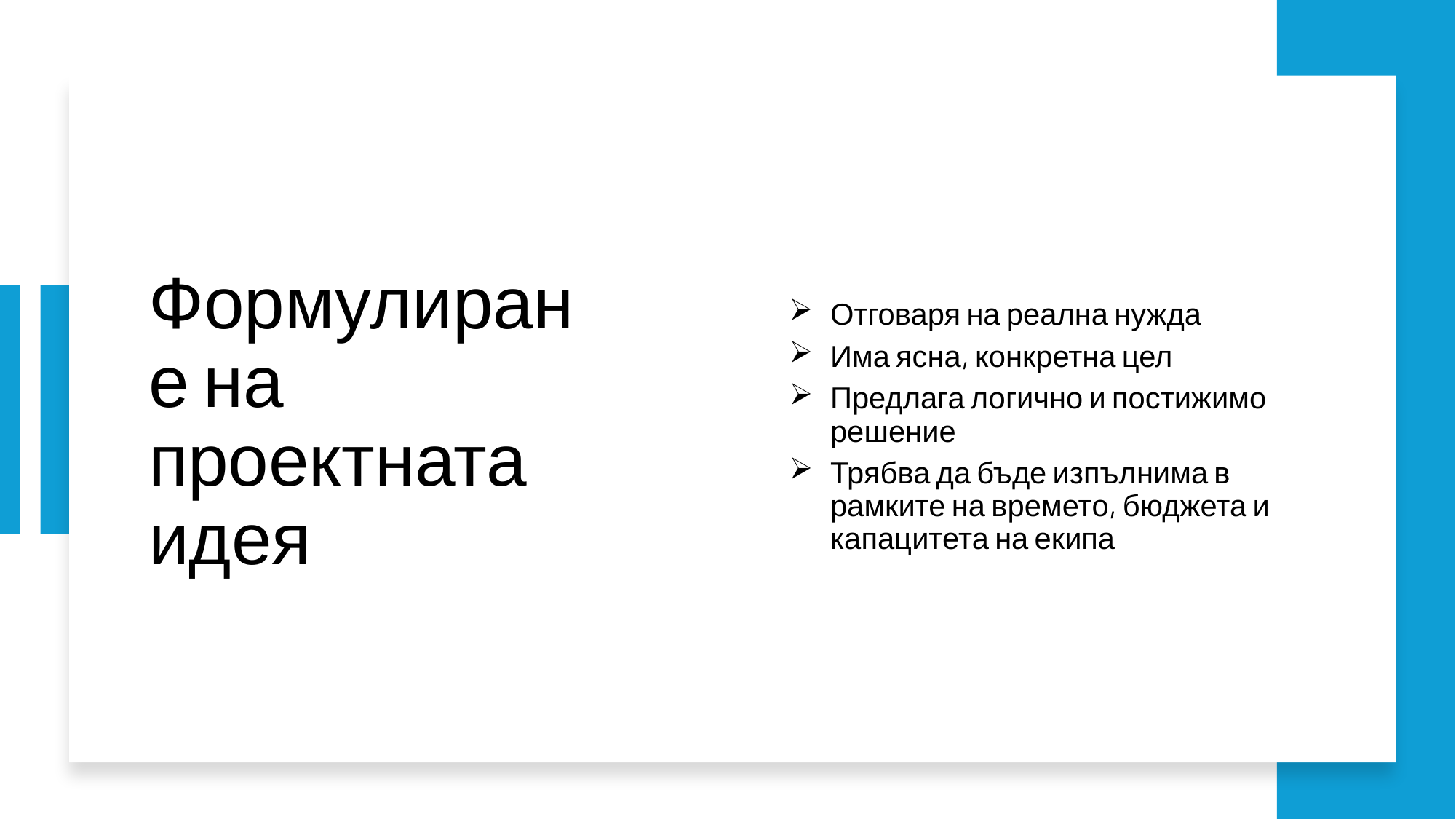

# Формулиране на проектната идея
Отговаря на реална нужда
Има ясна, конкретна цел
Предлага логично и постижимо решение
Трябва да бъде изпълнима в рамките на времето, бюджета и капацитета на екипа